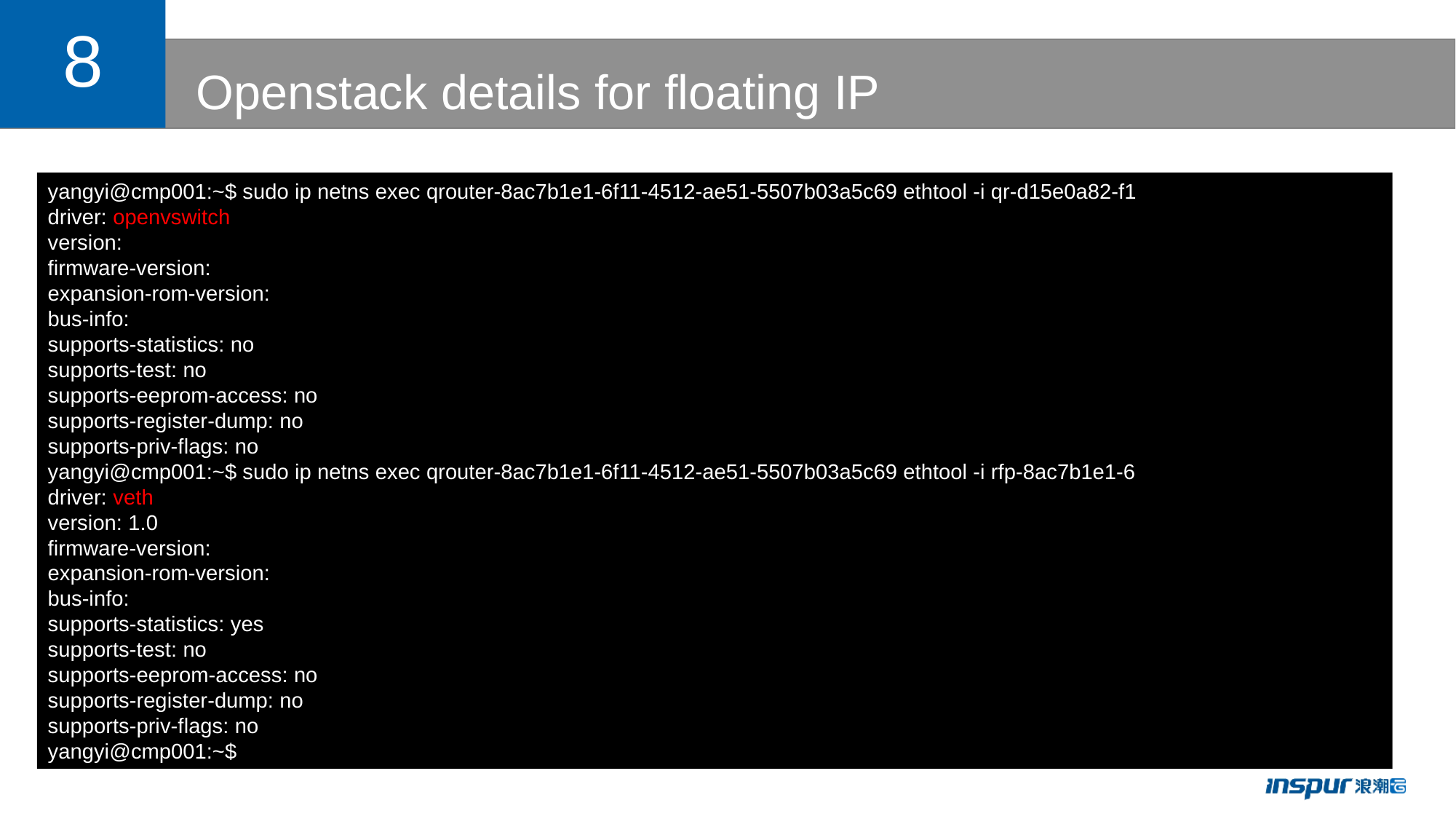

8
# Openstack details for floating IP

yangyi@cmp001:~$ sudo ip netns exec qrouter-8ac7b1e1-6f11-4512-ae51-5507b03a5c69 ethtool -i qr-d15e0a82-f1
driver: openvswitch
version:
firmware-version:
expansion-rom-version:
bus-info:
supports-statistics: no
supports-test: no
supports-eeprom-access: no
supports-register-dump: no
supports-priv-flags: no
yangyi@cmp001:~$ sudo ip netns exec qrouter-8ac7b1e1-6f11-4512-ae51-5507b03a5c69 ethtool -i rfp-8ac7b1e1-6
driver: veth
version: 1.0
firmware-version:
expansion-rom-version:
bus-info:
supports-statistics: yes
supports-test: no
supports-eeprom-access: no
supports-register-dump: no
supports-priv-flags: no
yangyi@cmp001:~$